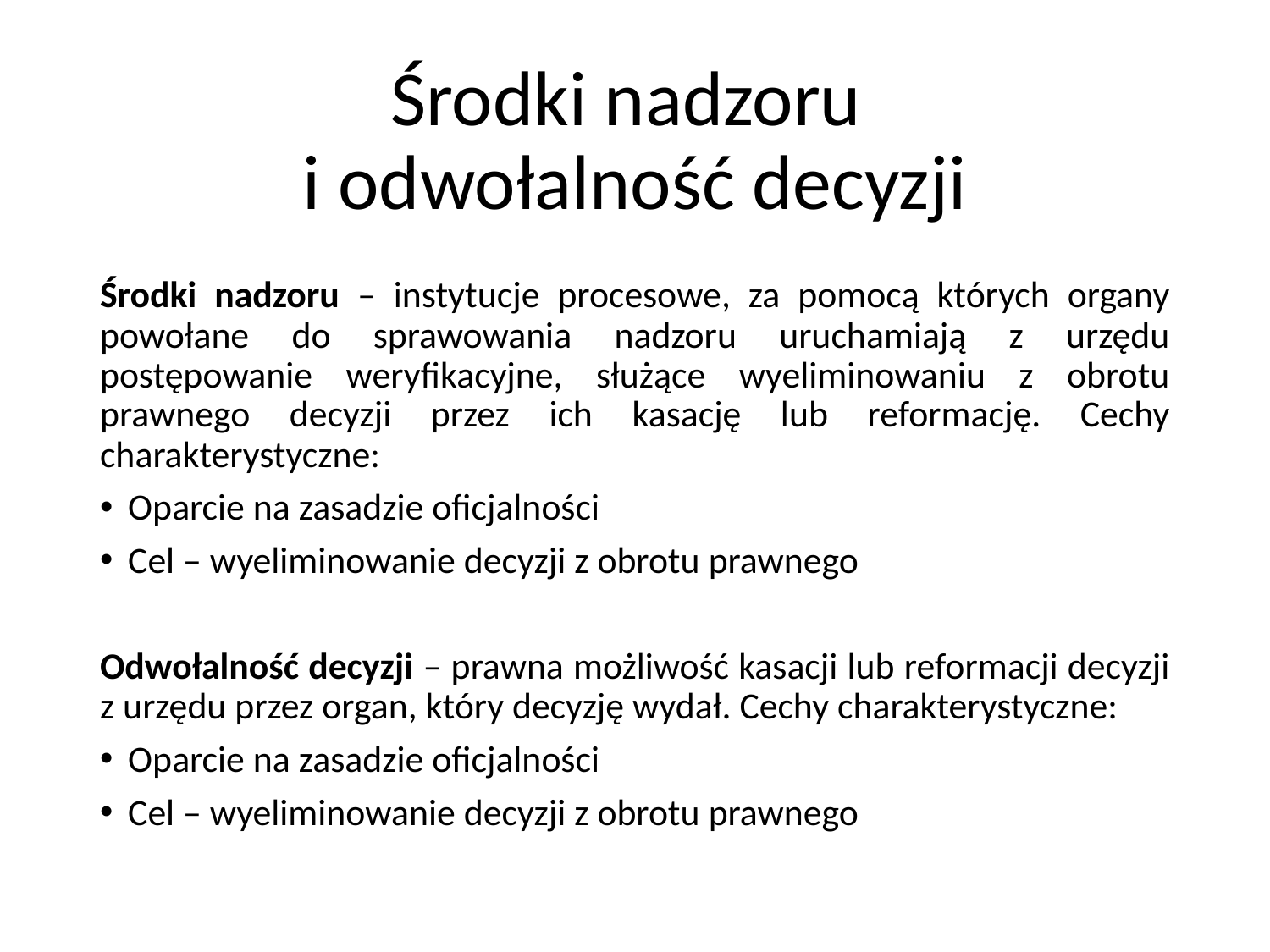

# Środki nadzoru i odwołalność decyzji
Środki nadzoru – instytucje procesowe, za pomocą których organy powołane do sprawowania nadzoru uruchamiają z urzędu postępowanie weryfikacyjne, służące wyeliminowaniu z obrotu prawnego decyzji przez ich kasację lub reformację. Cechy charakterystyczne:
Oparcie na zasadzie oficjalności
Cel – wyeliminowanie decyzji z obrotu prawnego

Odwołalność decyzji – prawna możliwość kasacji lub reformacji decyzji z urzędu przez organ, który decyzję wydał. Cechy charakterystyczne:
Oparcie na zasadzie oficjalności
Cel – wyeliminowanie decyzji z obrotu prawnego